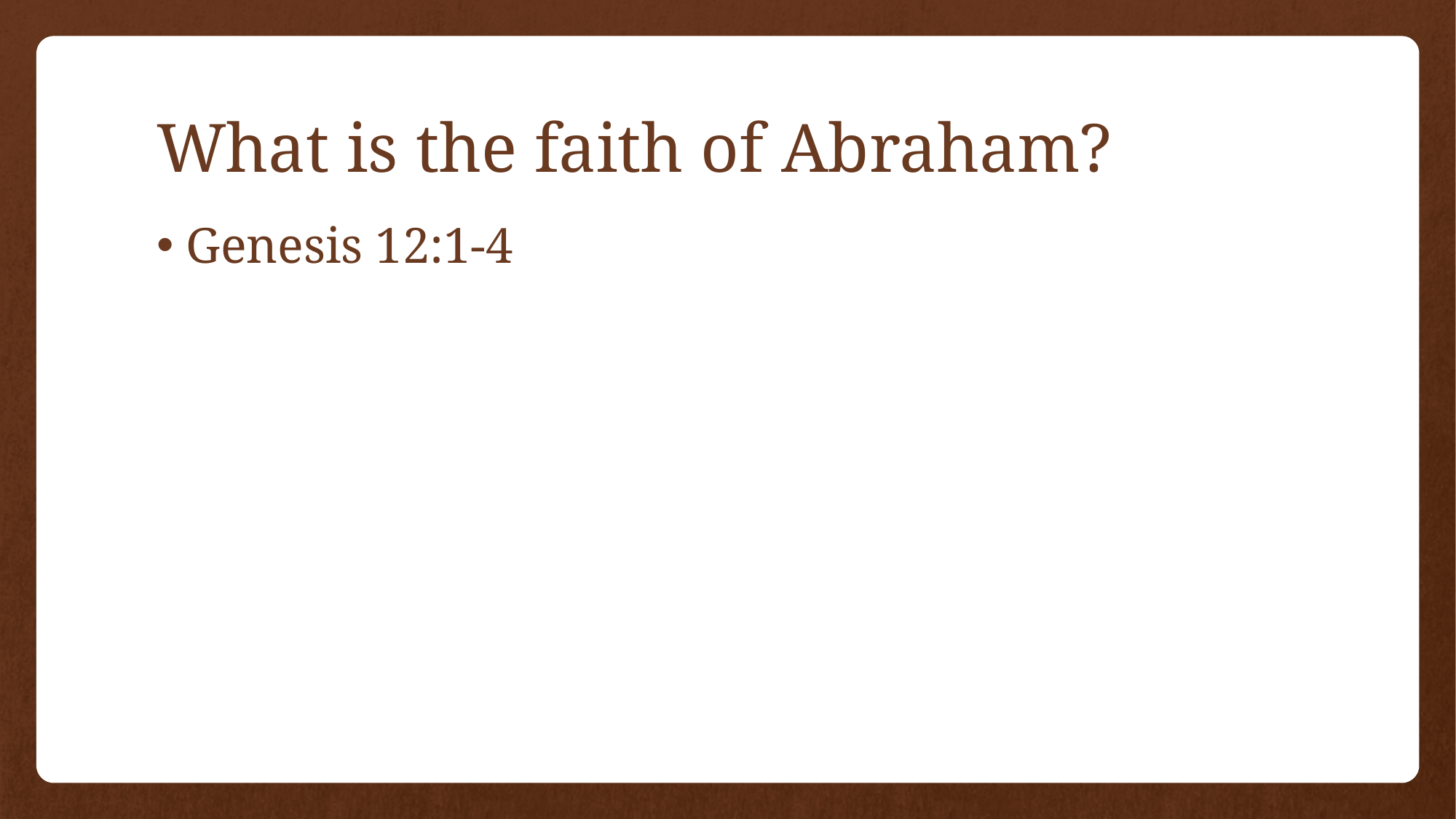

# What is the faith of Abraham?
Genesis 12:1-4